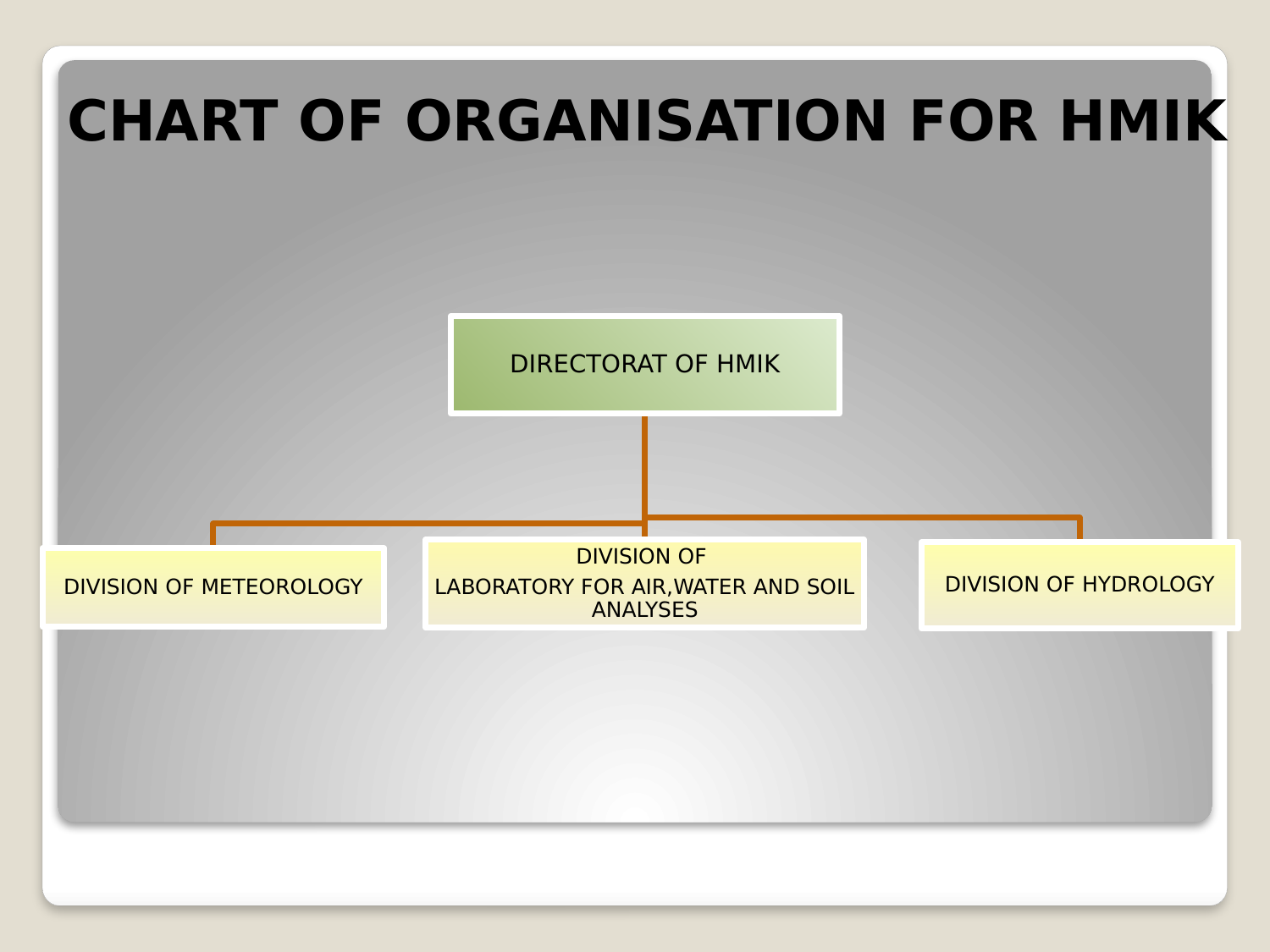

# CHART OF ORGANISATION FOR HMIK
DIRECTORAT OF HMIK
DIVISION OF METEOROLOGY
DIVISION OF
LABORATORY FOR AIR,WATER AND SOIL ANALYSES
DIVISION OF HYDROLOGY